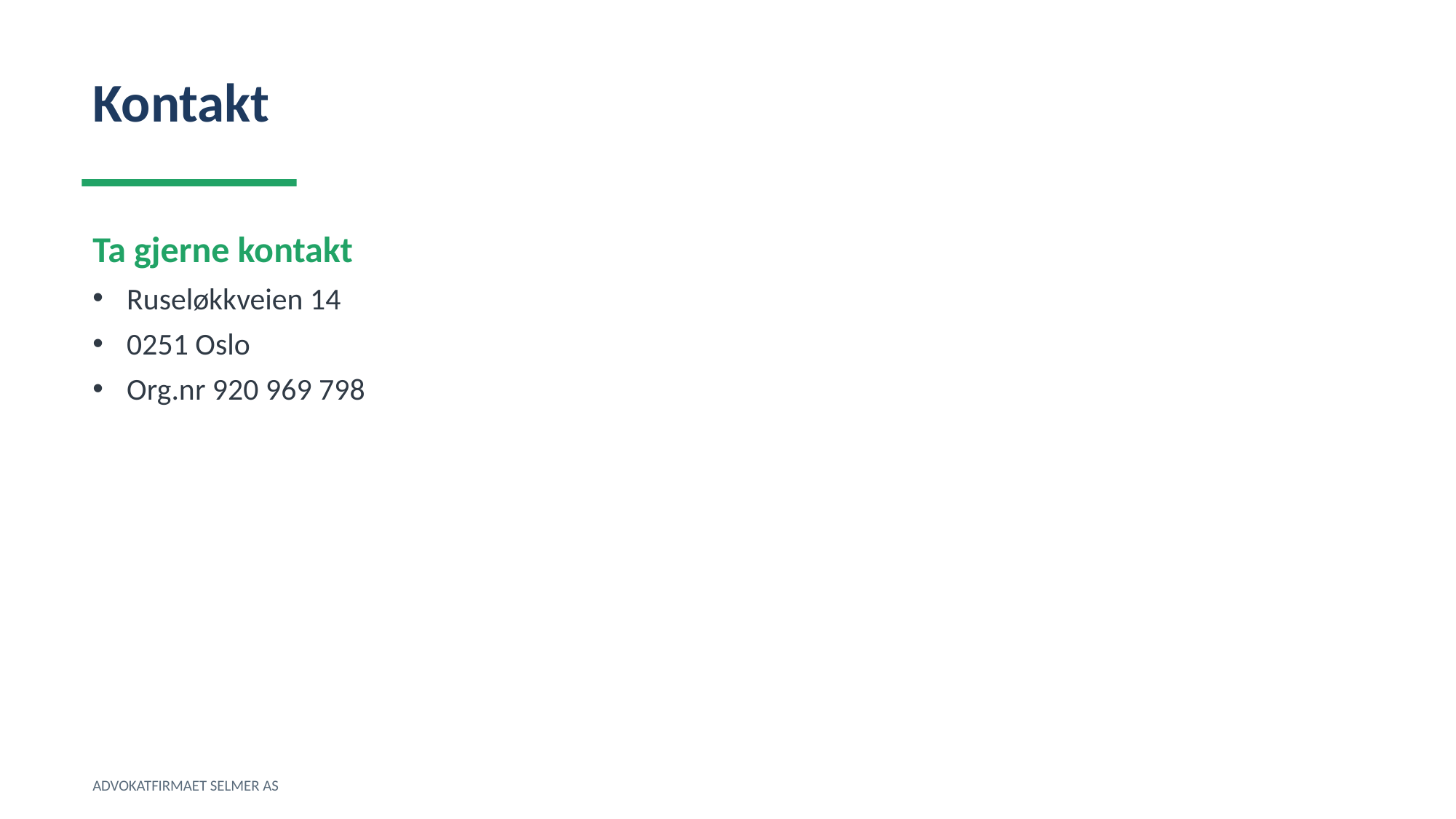

Kontakt

Ta gjerne kontakt
Ruseløkkveien 14
0251 Oslo
Org.nr 920 969 798
ADVOKATFIRMAET SELMER AS